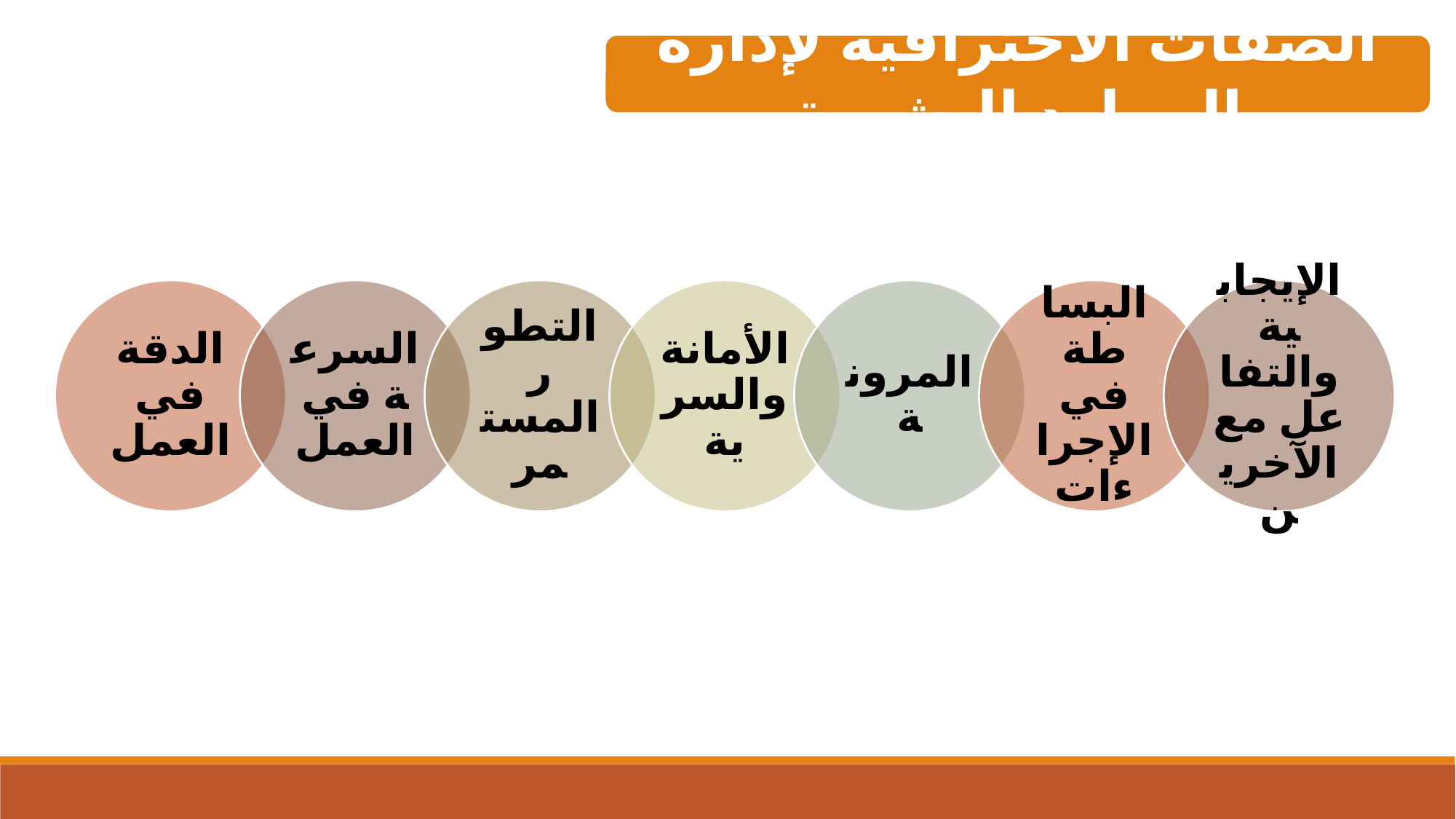

الصفات الاحترافية لإدارة الموارد البشرية
الدقة في العمل
السرعة في العمل
التطور المستمر
الأمانة والسرية
المرونة
البساطة في الإجراءات
الإيجابية والتفاعل مع الآخرين